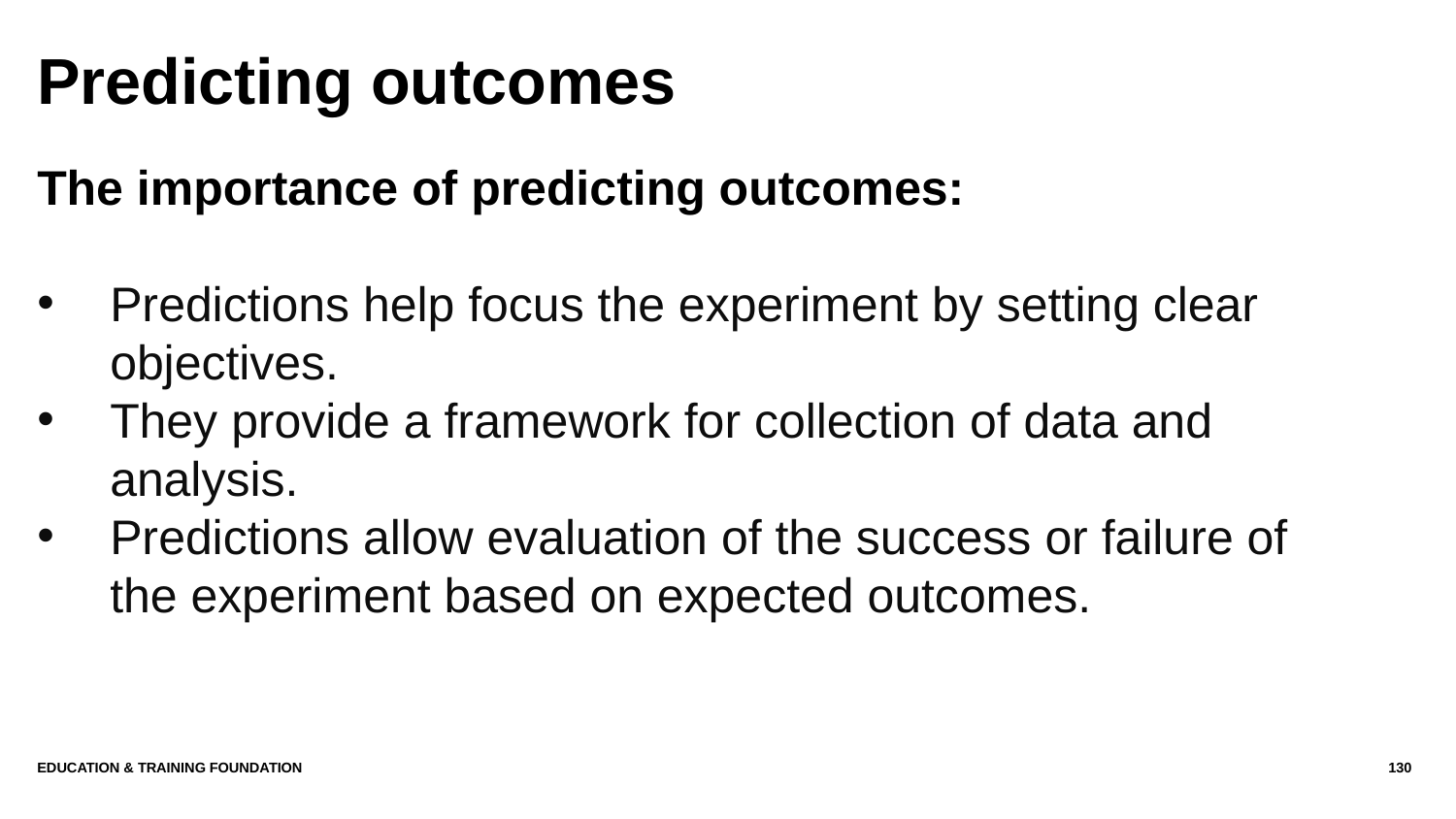

# Predicting outcomes
The importance of predicting outcomes:

Predictions help focus the experiment by setting clear objectives.
They provide a framework for collection of data and analysis.
Predictions allow evaluation of the success or failure of the experiment based on expected outcomes.

Education & Training Foundation
130